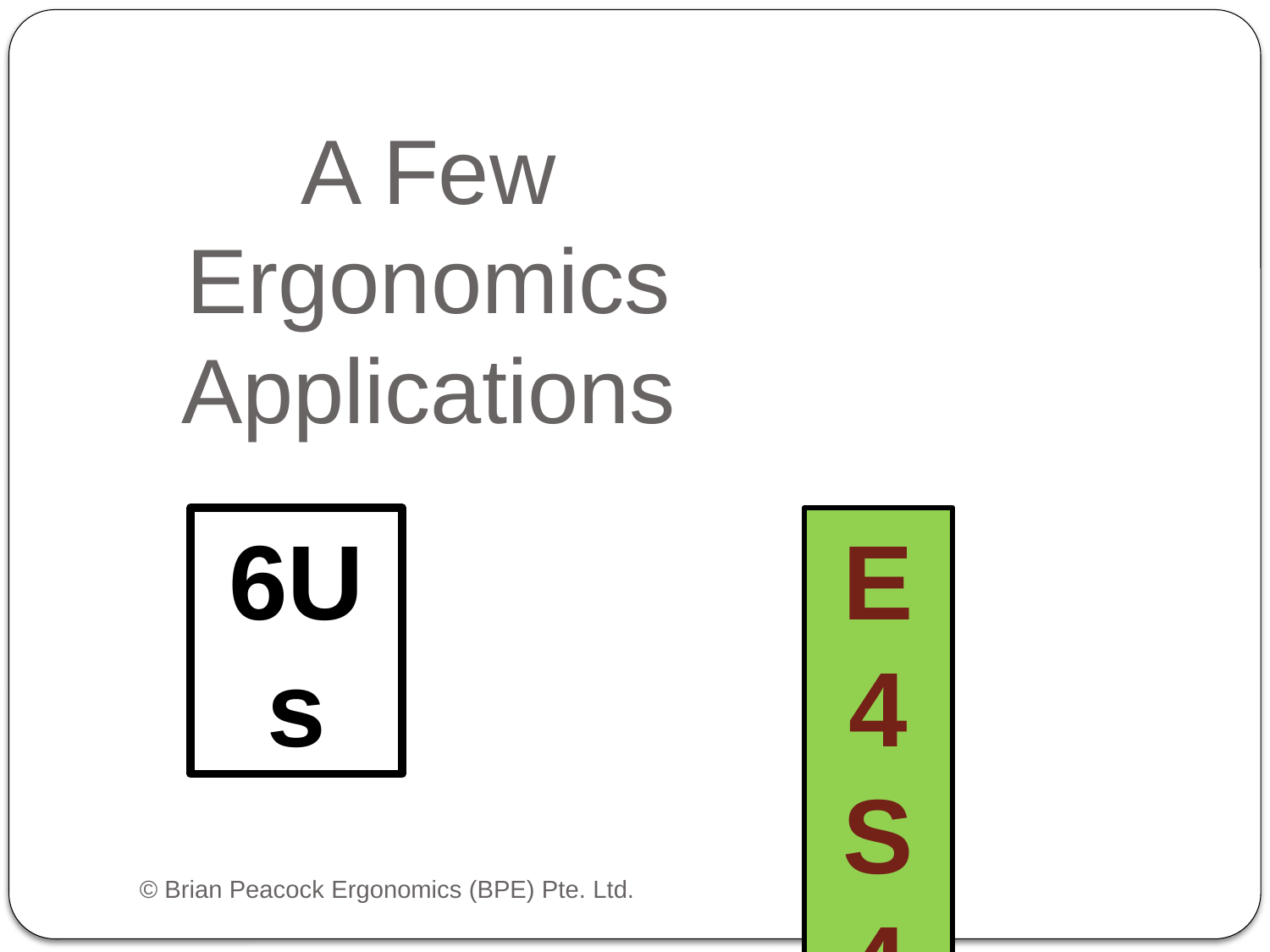

# A Few Ergonomics Applications
6Us
E4S4
© Brian Peacock Ergonomics (BPE) Pte. Ltd.